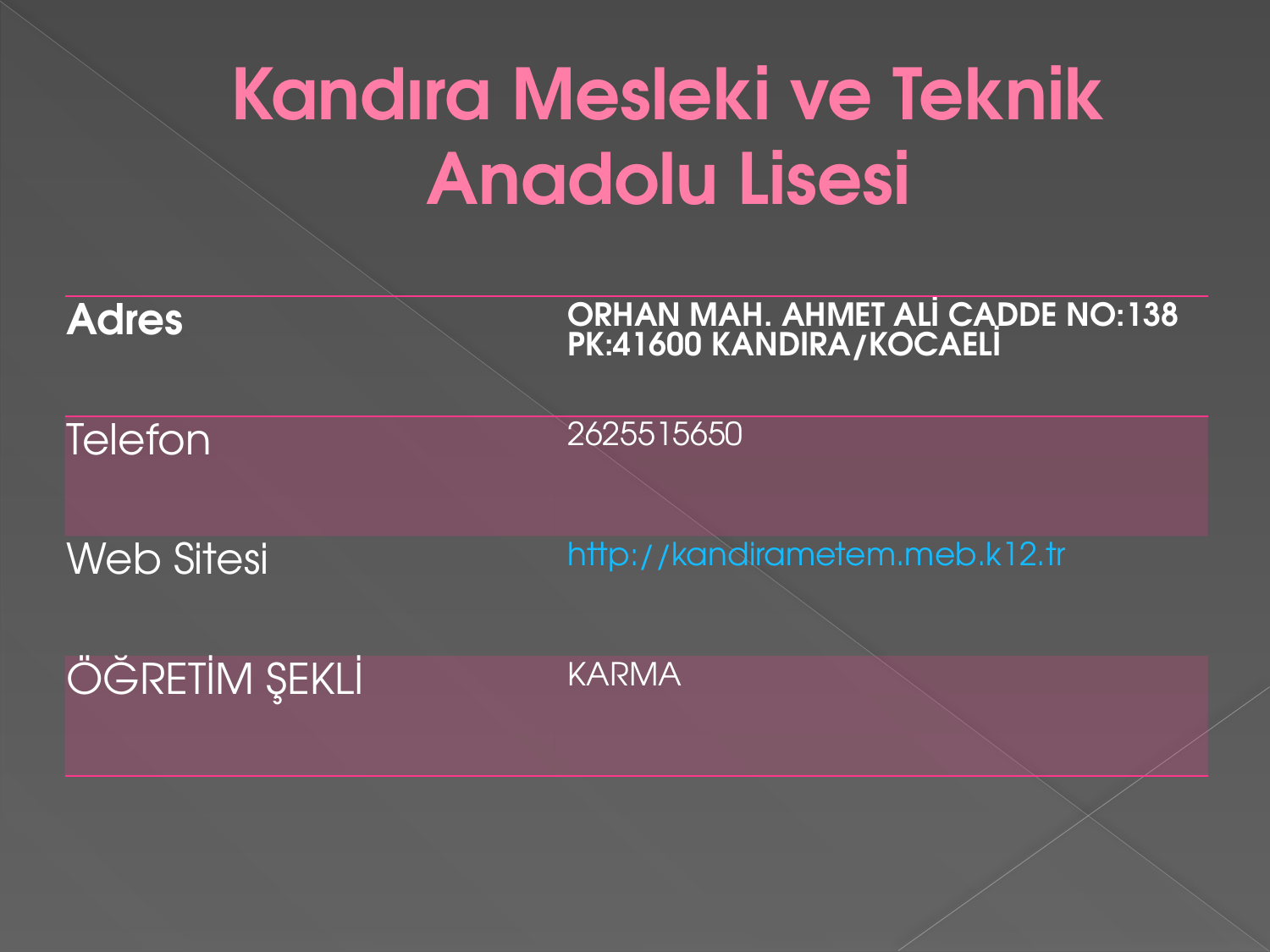

# Kandıra Mesleki ve Teknik Anadolu Lisesi
| Adres | ORHAN MAH. AHMET ALİ CADDE NO:138 PK:41600 KANDIRA/KOCAELİ |
| --- | --- |
| Telefon | 2625515650 |
| Web Sitesi | http://kandirametem.meb.k12.tr |
| ÖĞRETİM ŞEKLİ | KARMA |